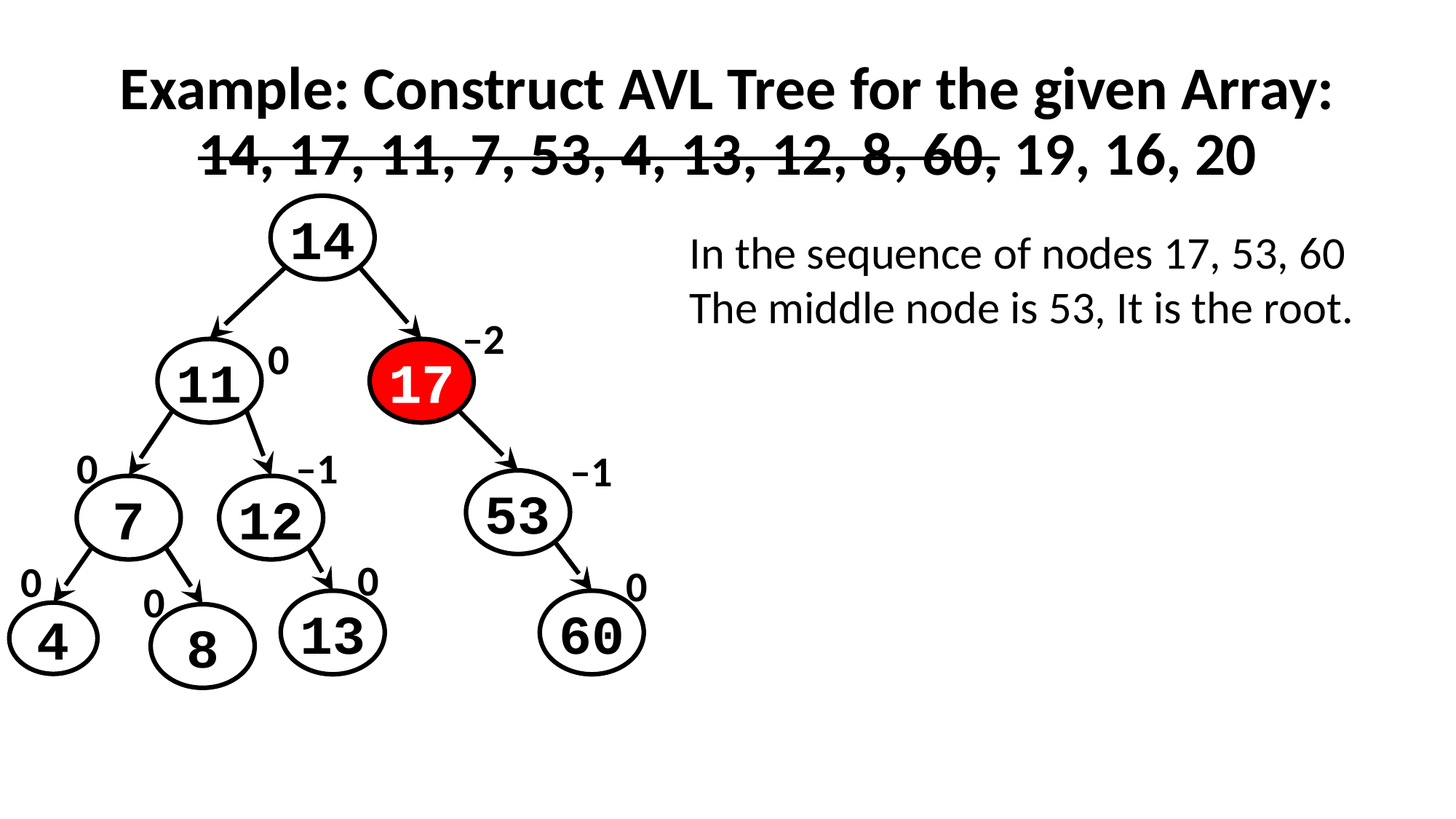

# Example: Construct AVL Tree for the given Array: 14, 17, 11, 7, 53, 4, 13, 12, 8, 60, 19, 16, 20
14
11
17
53
7
12
13
60
4
8
–2
0
0
–1
–1
0
0
0
0
In the sequence of nodes 17, 53, 60
The middle node is 53, It is the root.